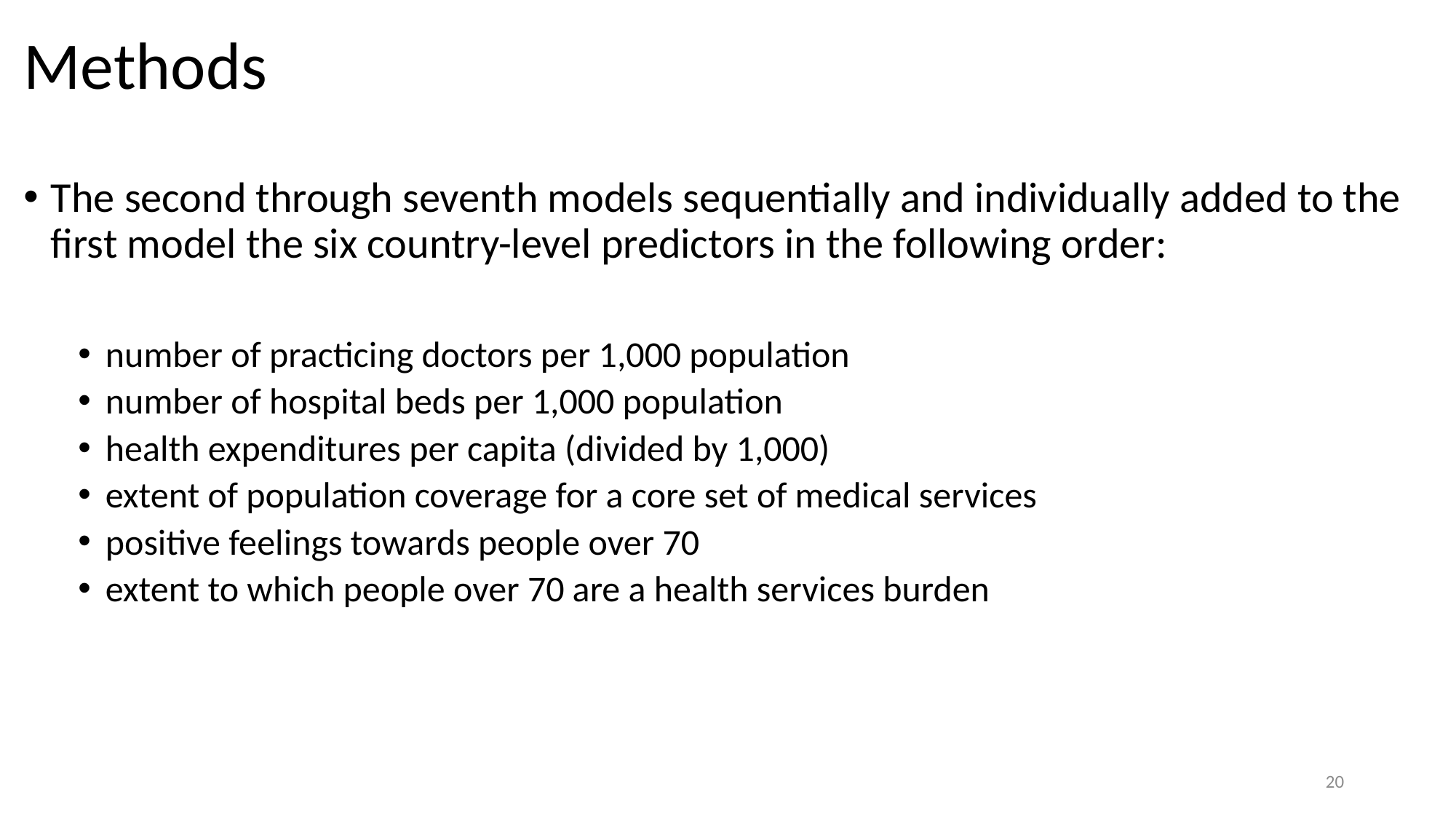

# Methods

The second through seventh models sequentially and individually added to the first model the six country-level predictors in the following order:

number of practicing doctors per 1,000 population
number of hospital beds per 1,000 population
health expenditures per capita (divided by 1,000)
extent of population coverage for a core set of medical services
positive feelings towards people over 70
extent to which people over 70 are a health services burden

20